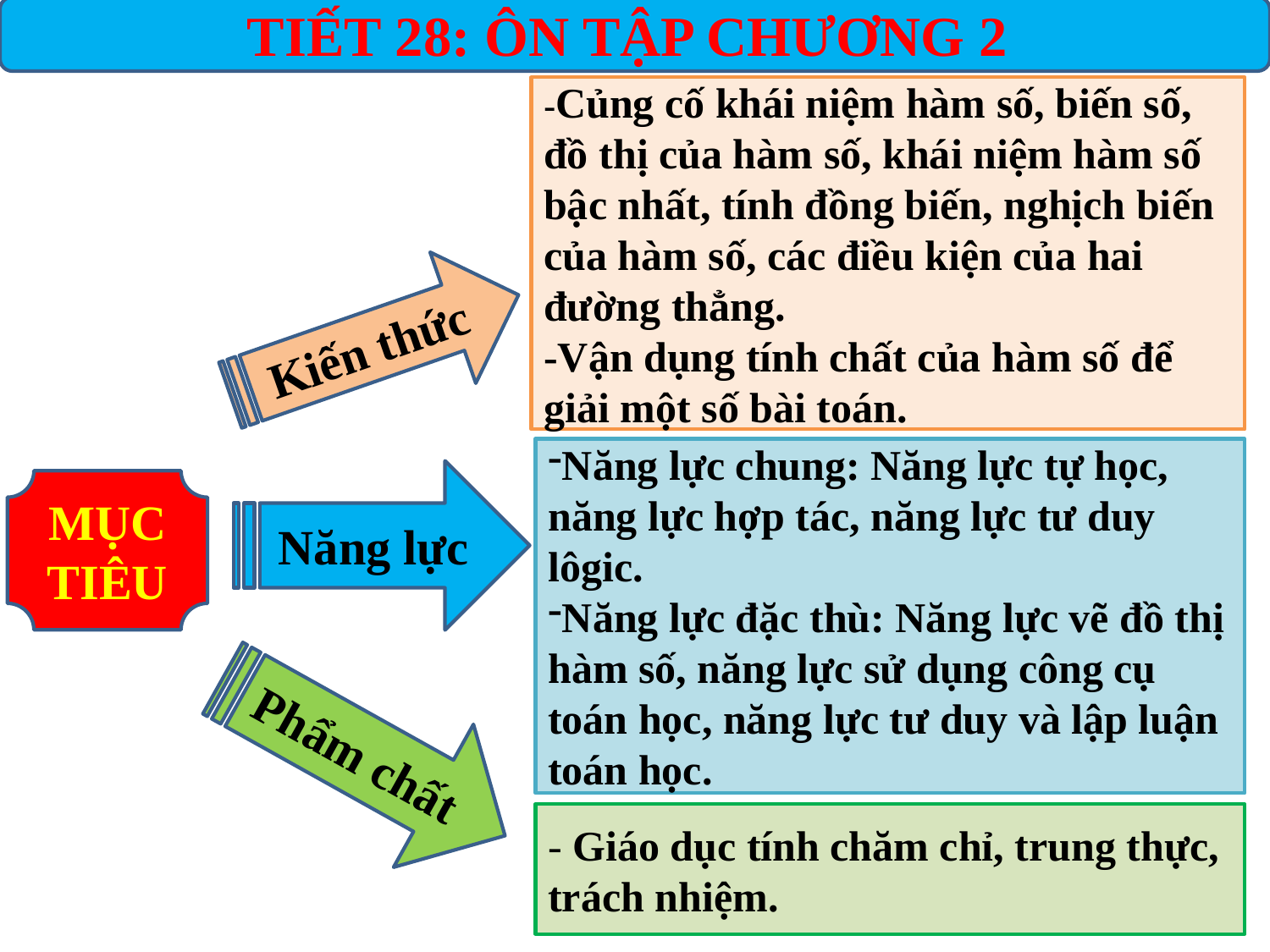

TIẾT 28: ÔN TẬP CHƯƠNG 2
-Củng cố khái niệm hàm số, biến số, đồ thị của hàm số, khái niệm hàm số bậc nhất, tính đồng biến, nghịch biến của hàm số, các điều kiện của hai đường thẳng.
-Vận dụng tính chất của hàm số để giải một số bài toán.
Kiến thức
Năng lực chung: Năng lực tự học, năng lực hợp tác, năng lực tư duy lôgic.
Năng lực đặc thù: Năng lực vẽ đồ thị hàm số, năng lực sử dụng công cụ toán học, năng lực tư duy và lập luận toán học.
Năng lực
MỤC TIÊU
Phẩm chất
- Giáo dục tính chăm chỉ, trung thực, trách nhiệm.